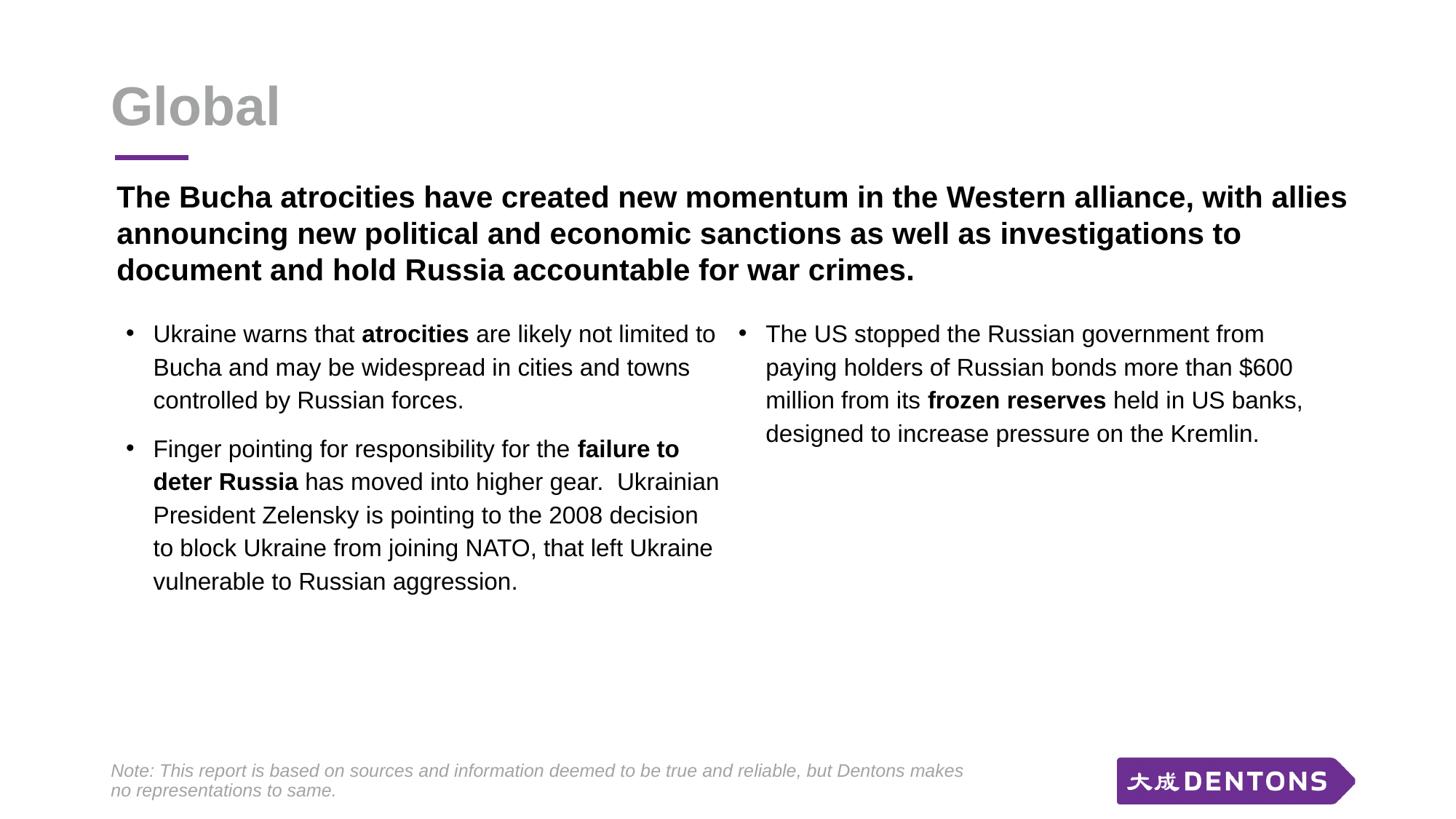

# Global
The Bucha atrocities have created new momentum in the Western alliance, with allies announcing new political and economic sanctions as well as investigations to document and hold Russia accountable for war crimes.
Ukraine warns that atrocities are likely not limited to Bucha and may be widespread in cities and towns controlled by Russian forces.
Finger pointing for responsibility for the failure to deter Russia has moved into higher gear.  Ukrainian President Zelensky is pointing to the 2008 decision to block Ukraine from joining NATO, that left Ukraine vulnerable to Russian aggression.
The US stopped the Russian government from paying holders of Russian bonds more than $600 million from its frozen reserves held in US banks, designed to increase pressure on the Kremlin.
Note: This report is based on sources and information deemed to be true and reliable, but Dentons makes no representations to same.